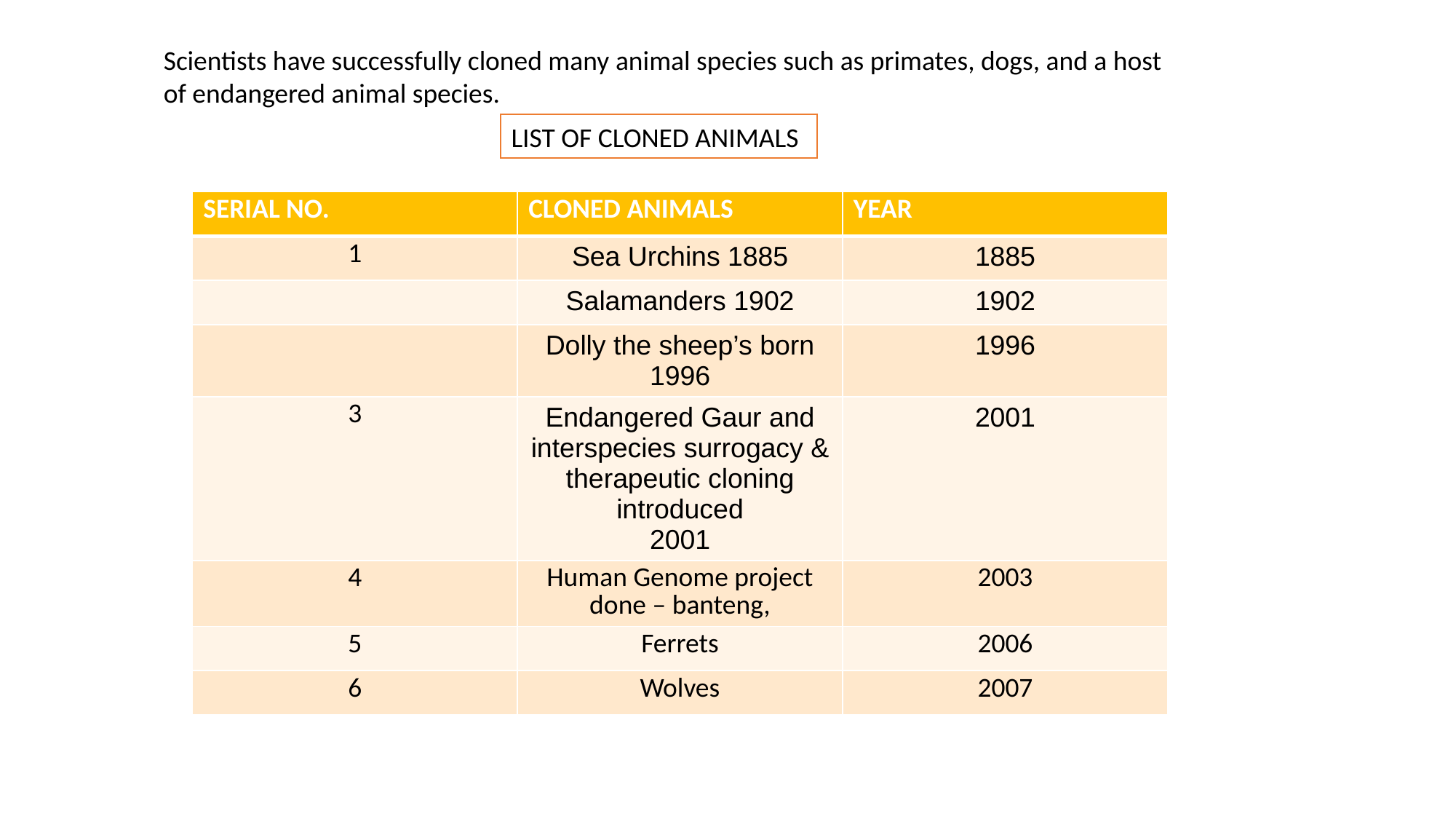

Scientists have successfully cloned many animal species such as primates, dogs, and a host of endangered animal species.
LIST OF CLONED ANIMALS
| SERIAL NO. | CLONED ANIMALS | YEAR |
| --- | --- | --- |
| 1 | Sea Urchins 1885 | 1885 |
|  | Salamanders 1902 | 1902 |
|  | Dolly the sheep’s born 1996 | 1996 |
| 3 | Endangered Gaur and interspecies surrogacy & therapeutic cloning introduced 2001 | 2001 |
| 4 | Human Genome project done – banteng, | 2003 |
| 5 | Ferrets | 2006 |
| 6 | Wolves | 2007 |